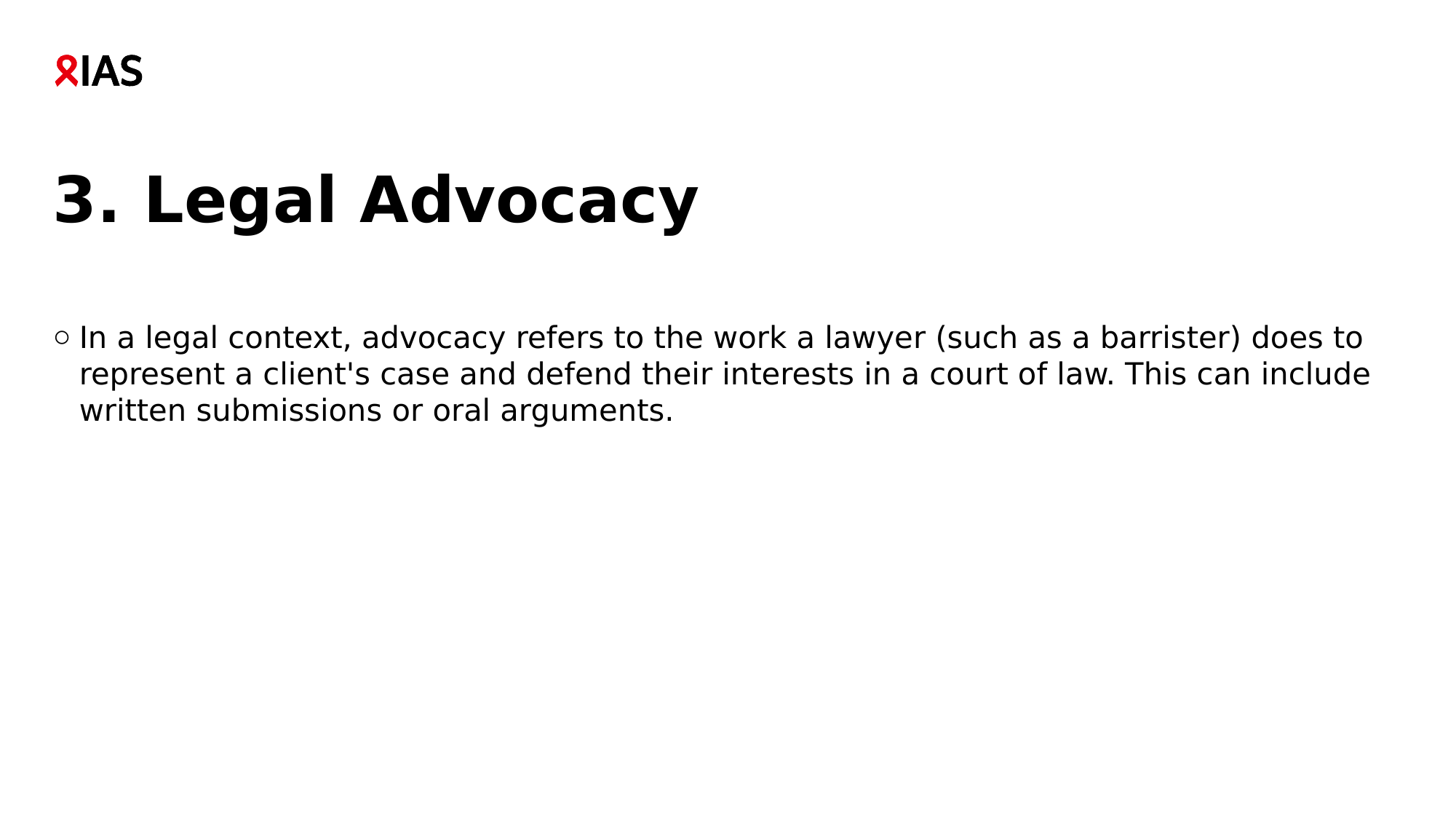

# 3. Legal Advocacy
In a legal context, advocacy refers to the work a lawyer (such as a barrister) does to represent a client's case and defend their interests in a court of law. This can include written submissions or oral arguments.